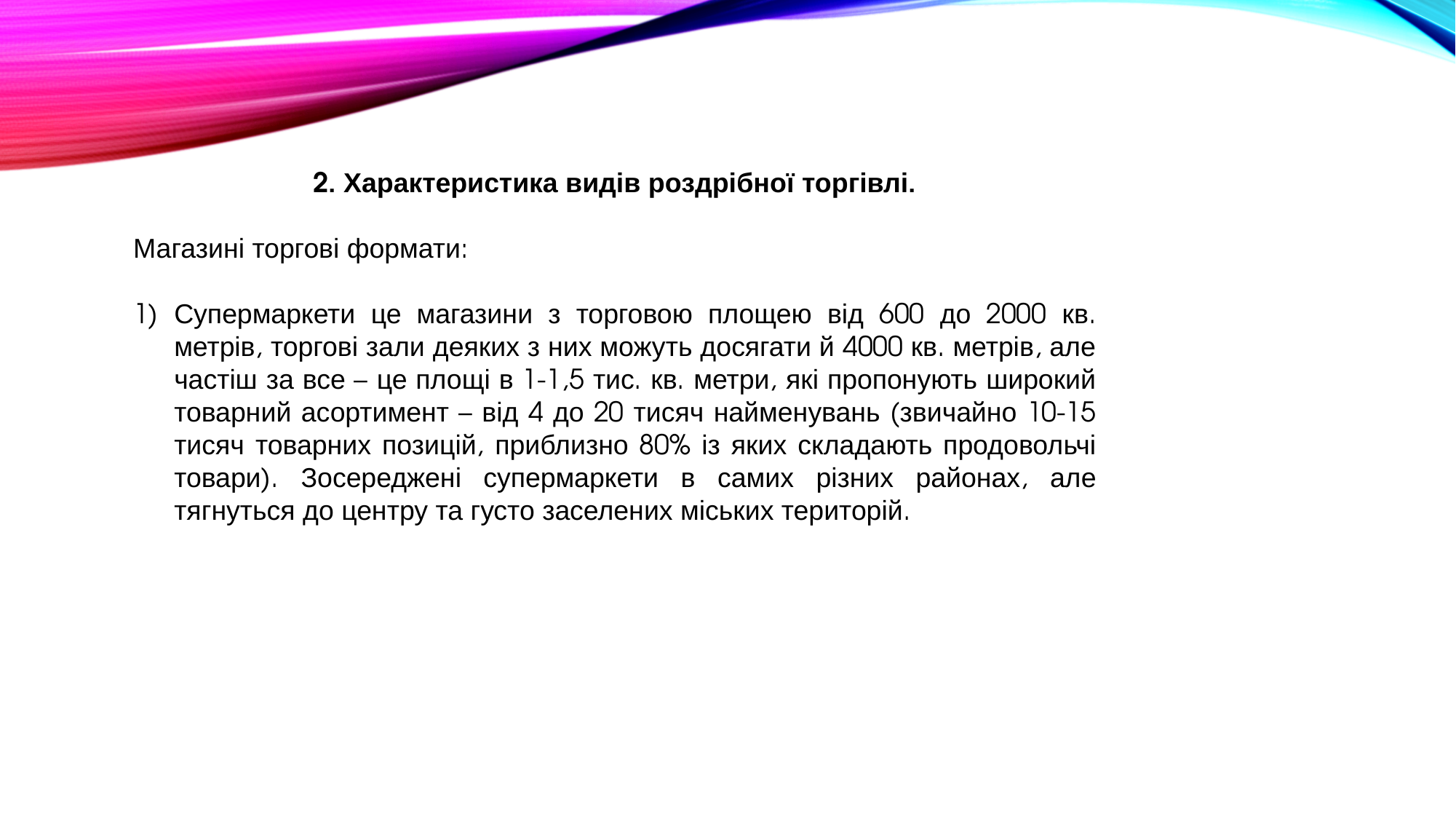

2. Характеристика видів роздрібної торгівлі.

Магазині торгові формати:

Супермаркети це магазини з торговою площею від 600 до 2000 кв. метрів, торгові зали деяких з них можуть досягати й 4000 кв. метрів, але частіш за все – це площі в 1-1,5 тис. кв. метри, які пропонують широкий товарний асортимент – від 4 до 20 тисяч найменувань (звичайно 10-15 тисяч товарних позицій, приблизно 80% із яких складають продовольчі товари). Зосереджені супермаркети в самих різних районах, але тягнуться до центру та густо заселених міських територій.